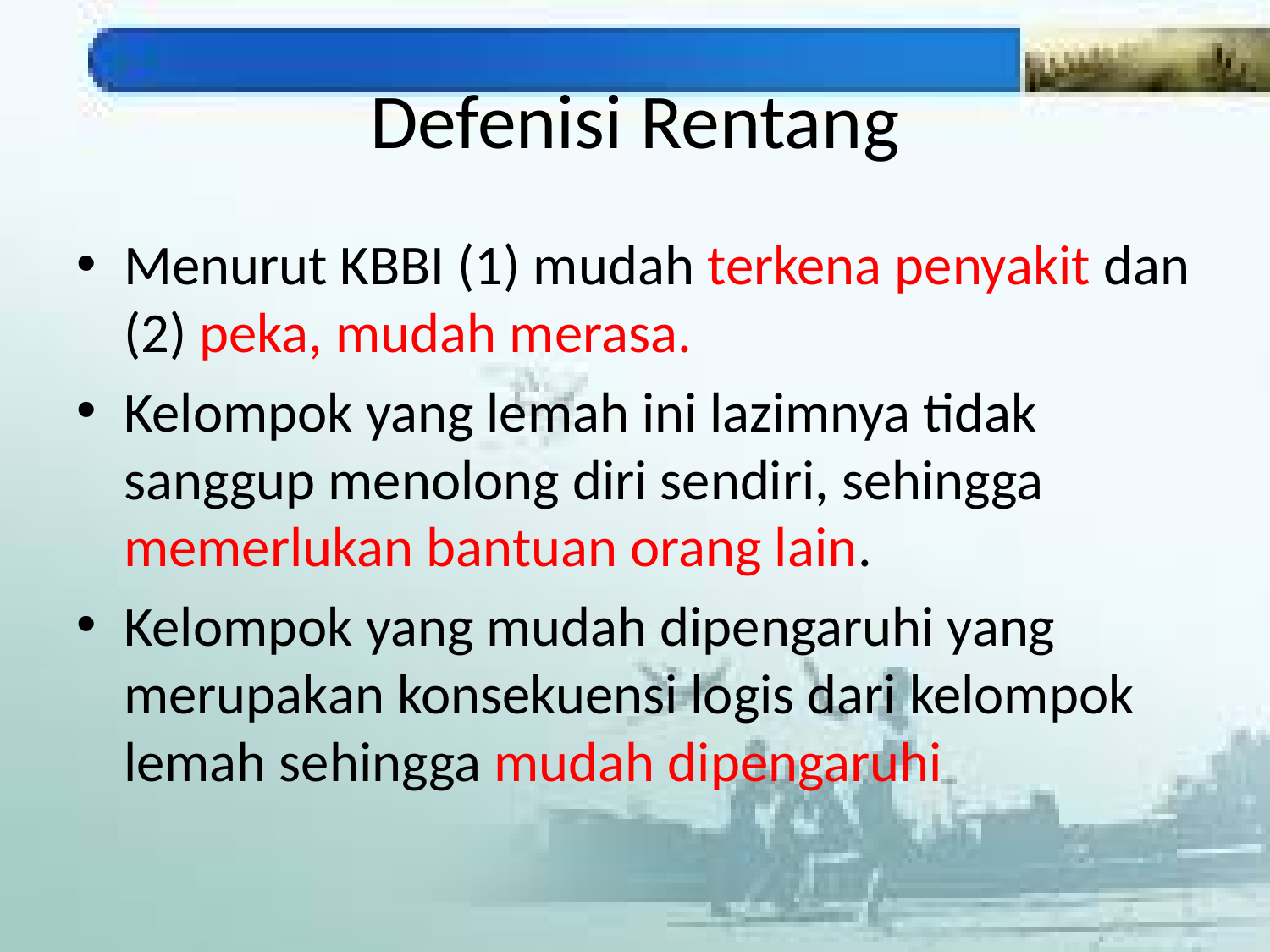

# Defenisi Rentang
Menurut KBBI (1) mudah terkena penyakit dan (2) peka, mudah merasa.
Kelompok yang lemah ini lazimnya tidak sanggup menolong diri sendiri, sehingga memerlukan bantuan orang lain.
Kelompok yang mudah dipengaruhi yang merupakan konsekuensi logis dari kelompok lemah sehingga mudah dipengaruhi